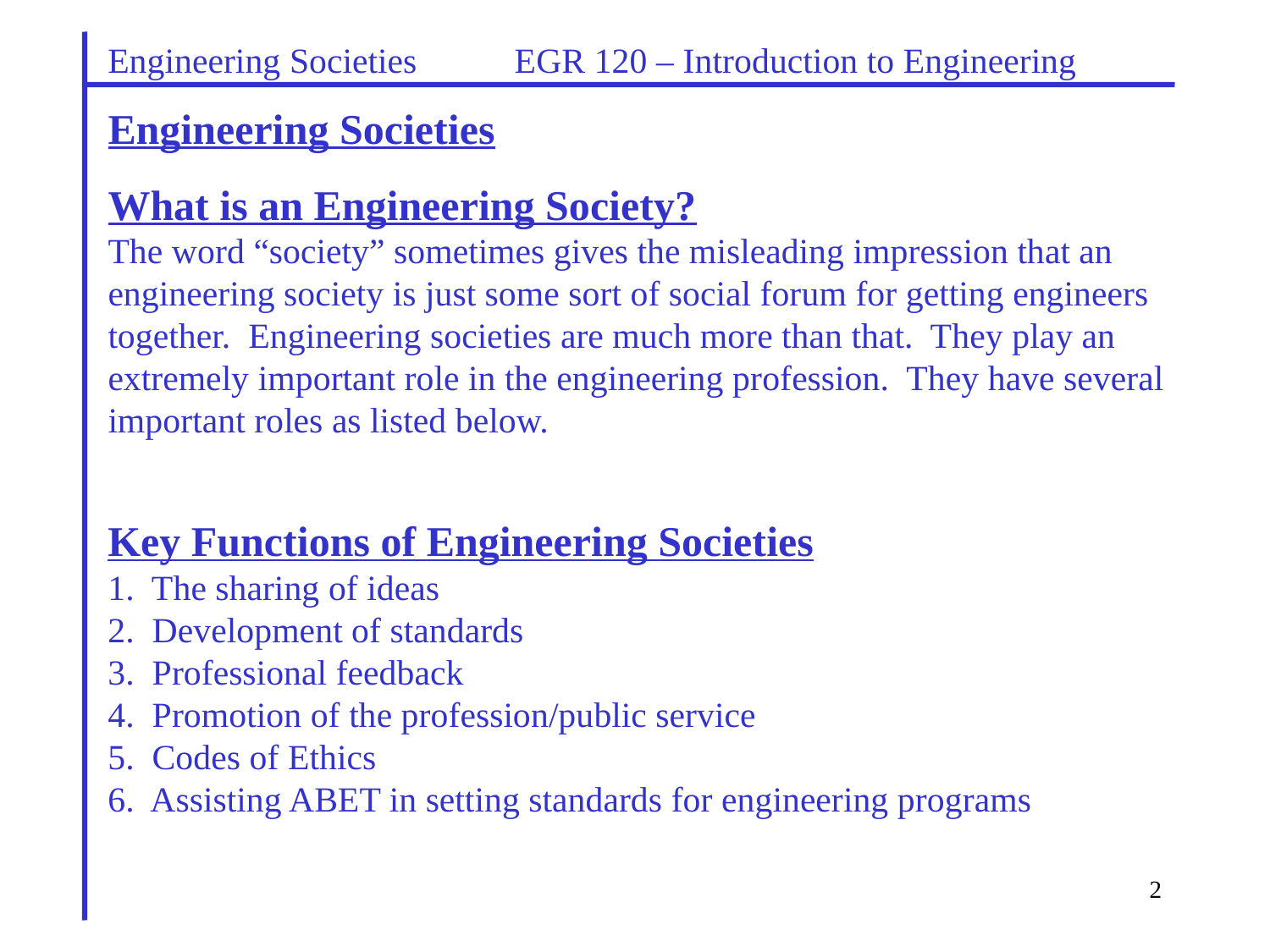

Engineering Societies           EGR 120 – Introduction to Engineering

# Engineering Societies What is an Engineering Society? The word “society” sometimes gives the misleading impression that an engineering society is just some sort of social forum for getting engineers together.  Engineering societies are much more than that.  They play an extremely important role in the engineering profession.  They have several important roles as listed below.
Key Functions of Engineering Societies
1.  The sharing of ideas
2.  Development of standards
3.  Professional feedback
4.  Promotion of the profession/public service
5.  Codes of Ethics
6.  Assisting ABET in setting standards for engineering programs
2